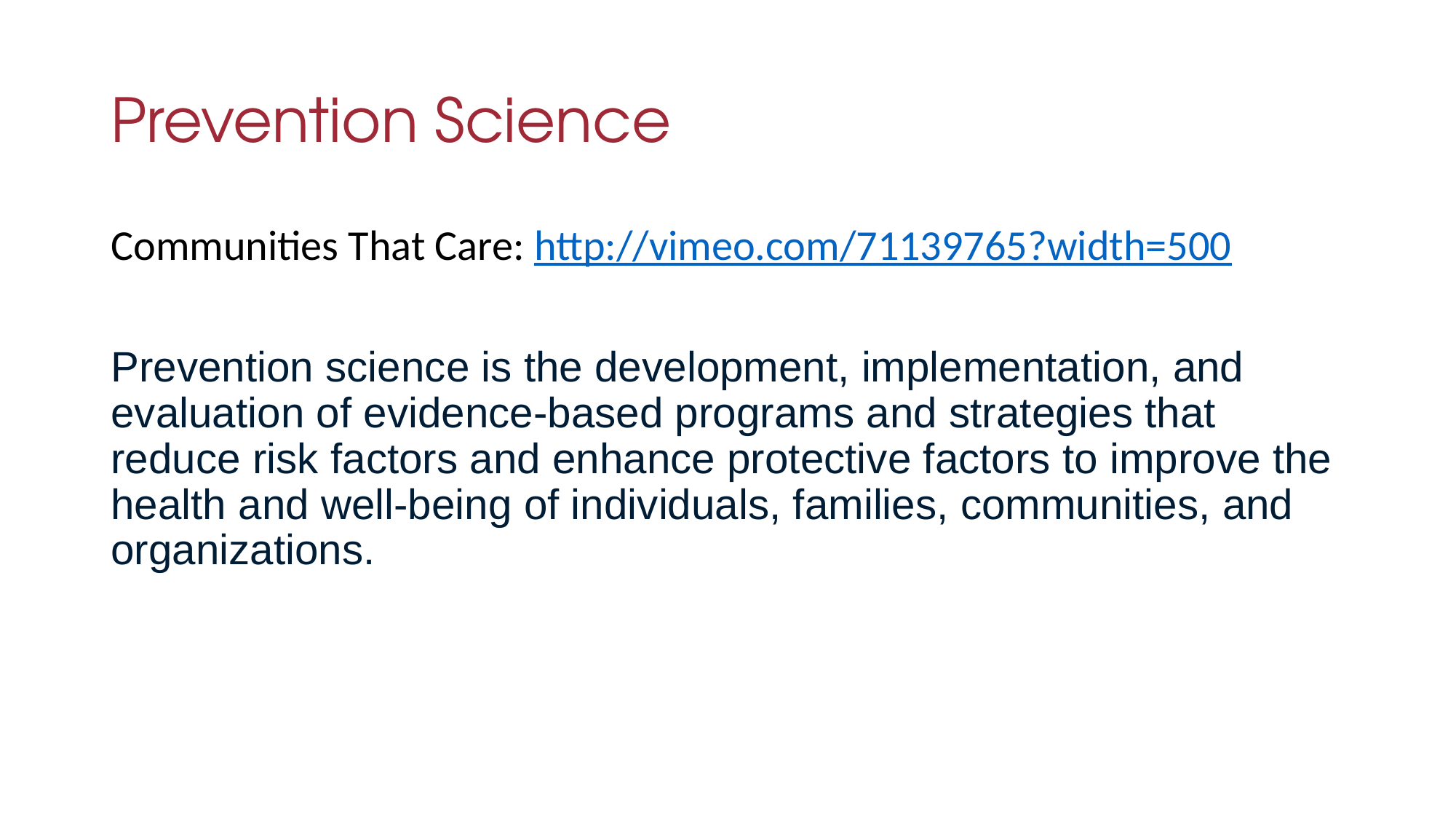

# Prevention Science
Communities That Care: http://vimeo.com/71139765?width=500

Prevention science is the development, implementation, and evaluation of evidence-based programs and strategies that reduce risk factors and enhance protective factors to improve the health and well-being of individuals, families, communities, and organizations.